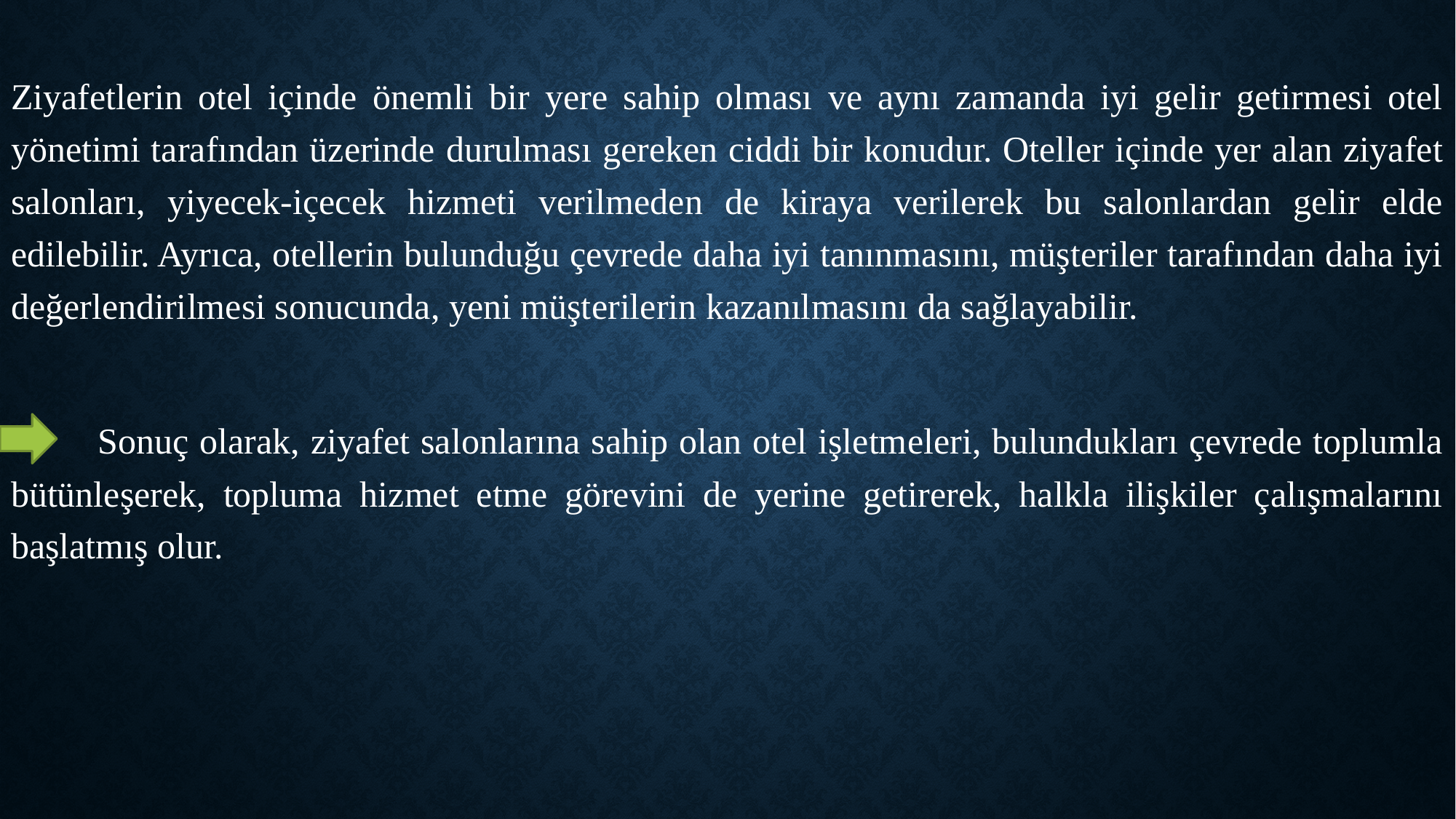

Ziyafetlerin otel içinde önemli bir yere sahip olması ve aynı zamanda iyi gelir getirmesi otel yönetimi tarafından üzerinde durulması gereken ciddi bir konudur. Oteller içinde yer alan ziyafet salonları, yiyecek-içecek hizmeti verilmeden de kiraya verilerek bu salonlardan gelir elde edilebilir. Ayrıca, otellerin bulunduğu çevrede daha iyi tanınmasını, müşteriler tarafından daha iyi değerlendirilmesi sonucunda, yeni müşterilerin kazanılmasını da sağlayabilir.

        Sonuç olarak, ziyafet salonlarına sahip olan otel işletmeleri, bulundukları çevrede toplumla bütünleşerek, topluma hizmet etme görevini de yerine getirerek, halkla ilişkiler çalışmalarını başlatmış olur.